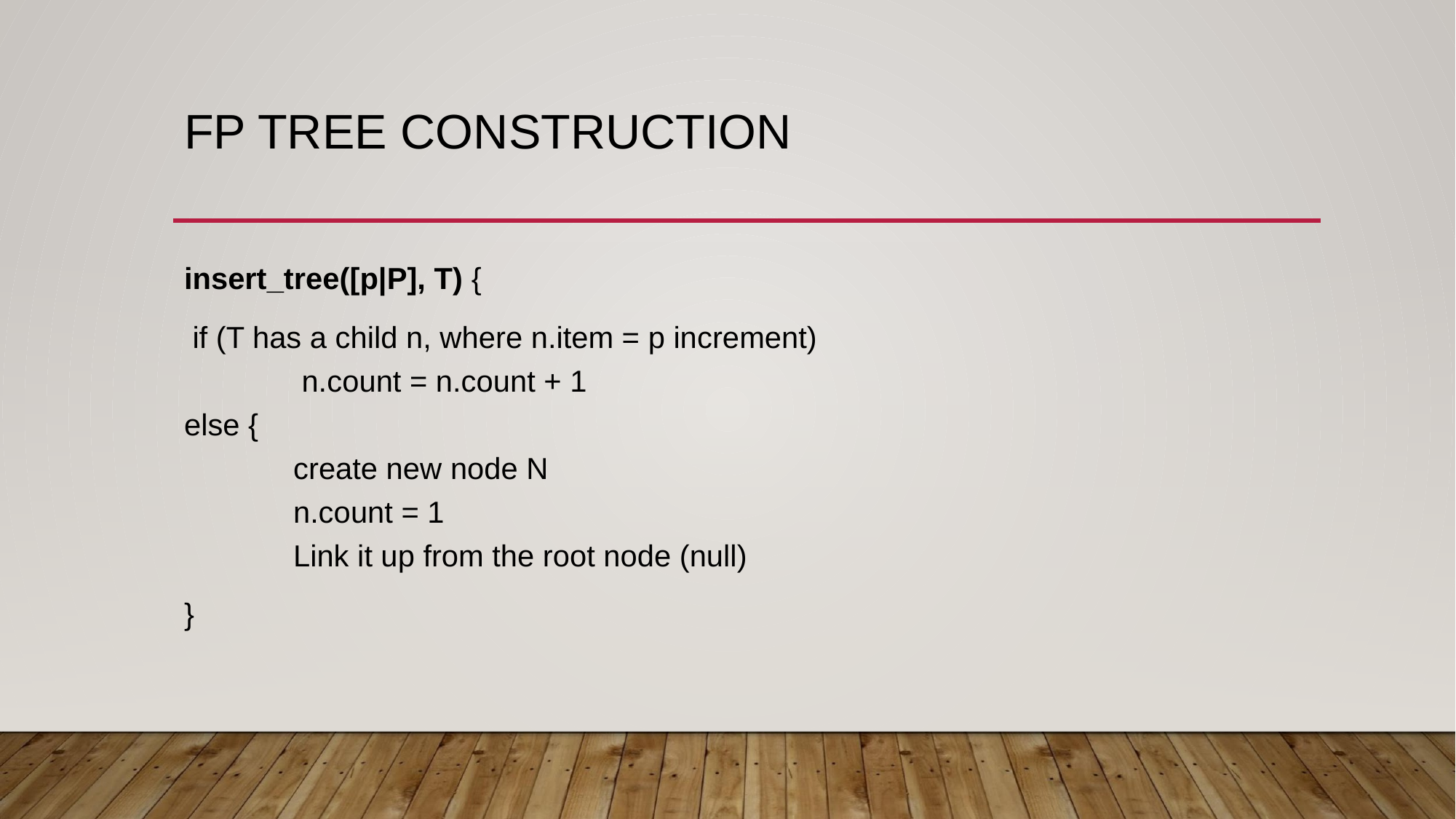

# FP TREE CONSTRUCTION
insert_tree([p|P], T) {
 if (T has a child n, where n.item = p increment)
	 n.count = n.count + 1
else {
	create new node N
	n.count = 1
	Link it up from the root node (null)
}